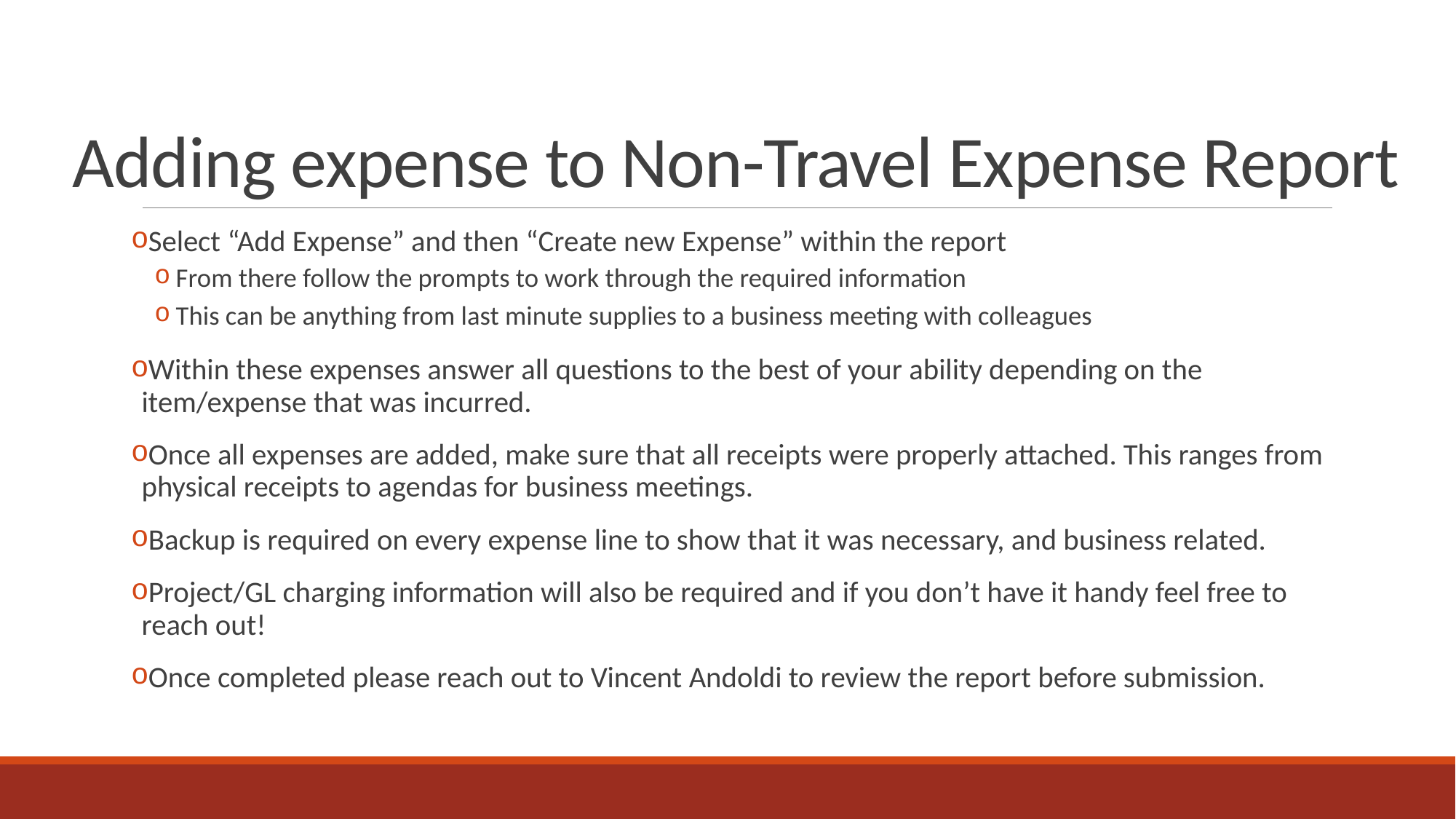

# Adding expense to Non-Travel Expense Report
Select “Add Expense” and then “Create new Expense” within the report
From there follow the prompts to work through the required information
This can be anything from last minute supplies to a business meeting with colleagues
Within these expenses answer all questions to the best of your ability depending on the item/expense that was incurred.
Once all expenses are added, make sure that all receipts were properly attached. This ranges from physical receipts to agendas for business meetings.
Backup is required on every expense line to show that it was necessary, and business related.
Project/GL charging information will also be required and if you don’t have it handy feel free to reach out!
Once completed please reach out to Vincent Andoldi to review the report before submission.